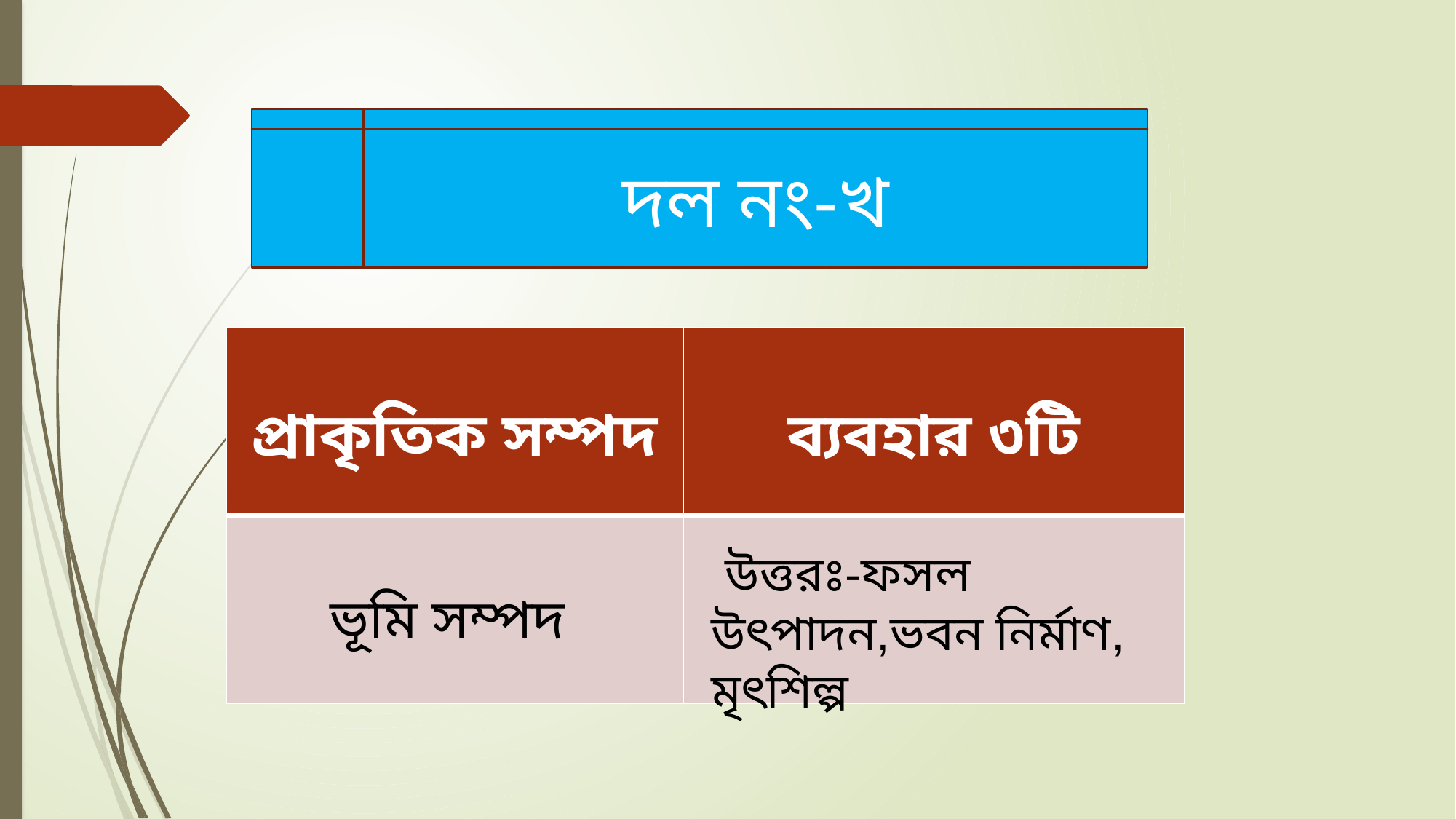

দল নং-খ
| প্রাকৃতিক সম্পদ | ব্যবহার ৩টি |
| --- | --- |
| ভূমি সম্পদ |  |
 উত্তরঃ-ফসল উৎপাদন,ভবন নির্মাণ, মৃৎশিল্প